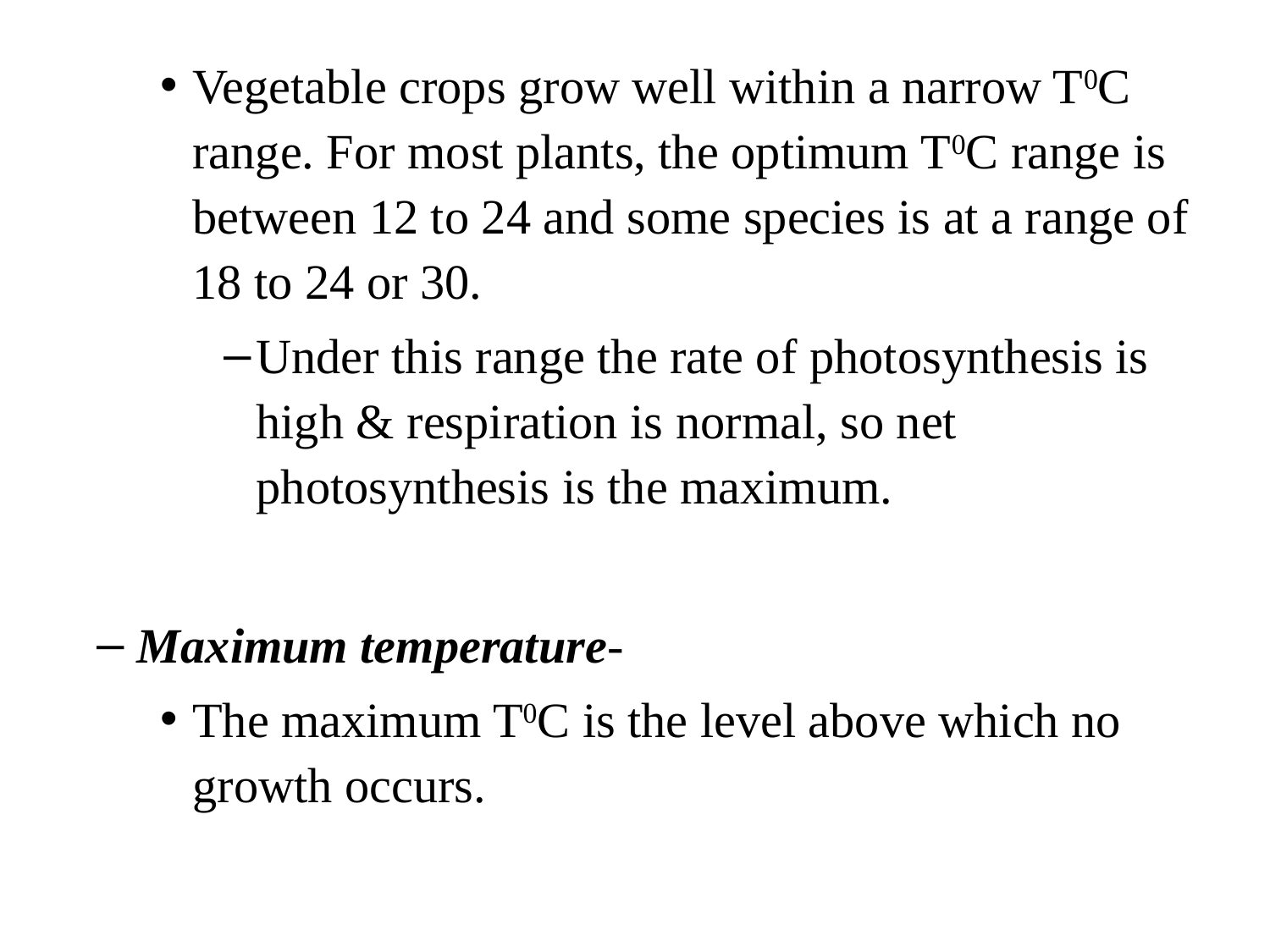

Vegetable crops grow well within a narrow T0C range. For most plants, the optimum T0C range is between 12 to 24 and some species is at a range of 18 to 24 or 30.
Under this range the rate of photosynthesis is high & respiration is normal, so net photosynthesis is the maximum.

Maximum temperature-
The maximum T0C is the level above which no growth occurs.